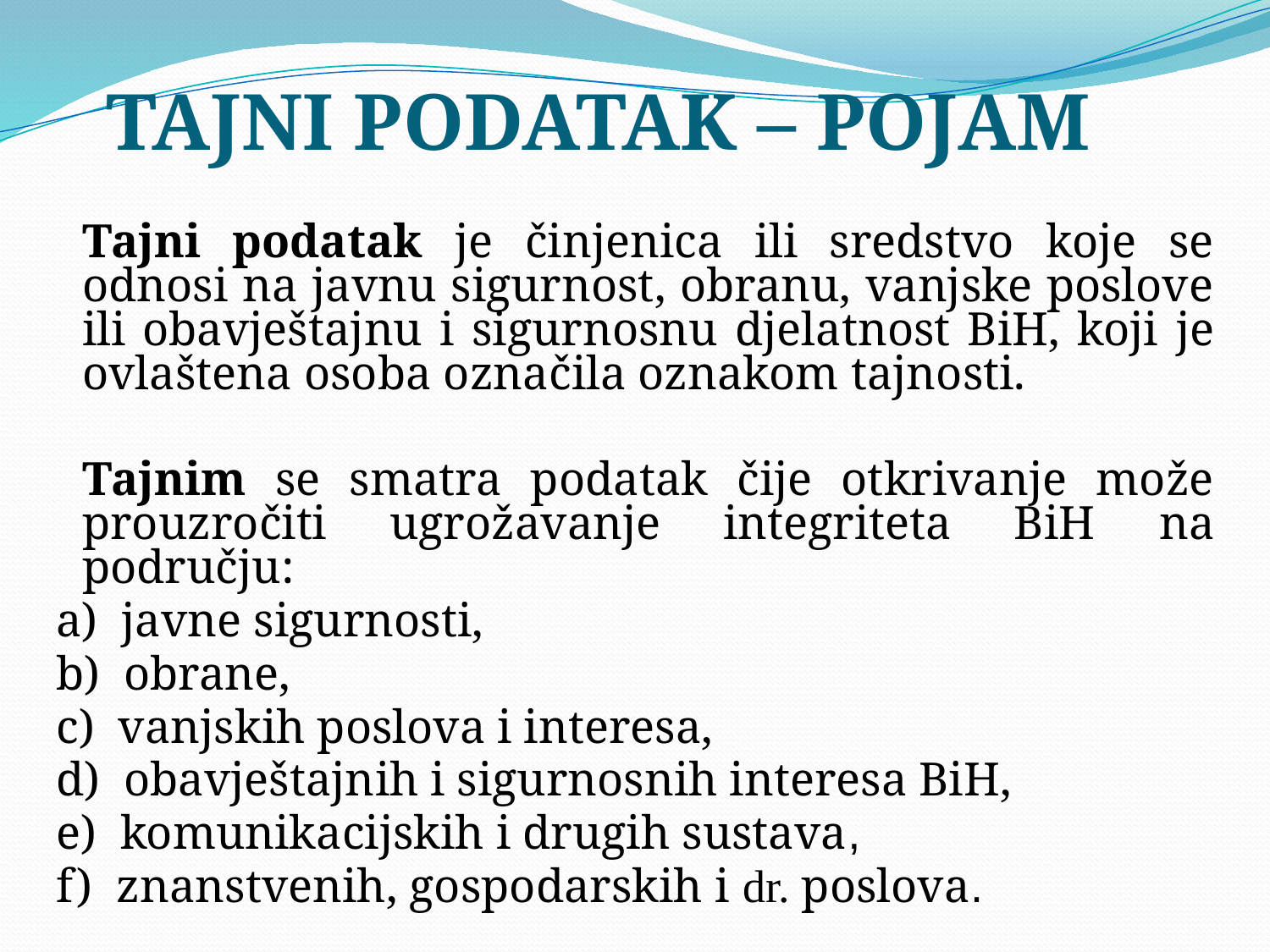

# TAJNI PODATAK – POJAM
	Tajni podatak je činjenica ili sredstvo koje se odnosi na javnu sigurnost, obranu, vanjske poslove ili obavještajnu i sigurnosnu djelatnost BiH, koji je ovlaštena osoba označila oznakom tajnosti.

	Tajnim se smatra podatak čije otkrivanje može prouzročiti ugrožavanje integriteta BiH na području:
 a)  javne sigurnosti,
 b)  obrane,
 c)  vanjskih poslova i interesa,
 d)  obavještajnih i sigurnosnih interesa BiH,
 e)  komunikacijskih i drugih sustava,
 f)  znanstvenih, gospodarskih i dr. poslova.